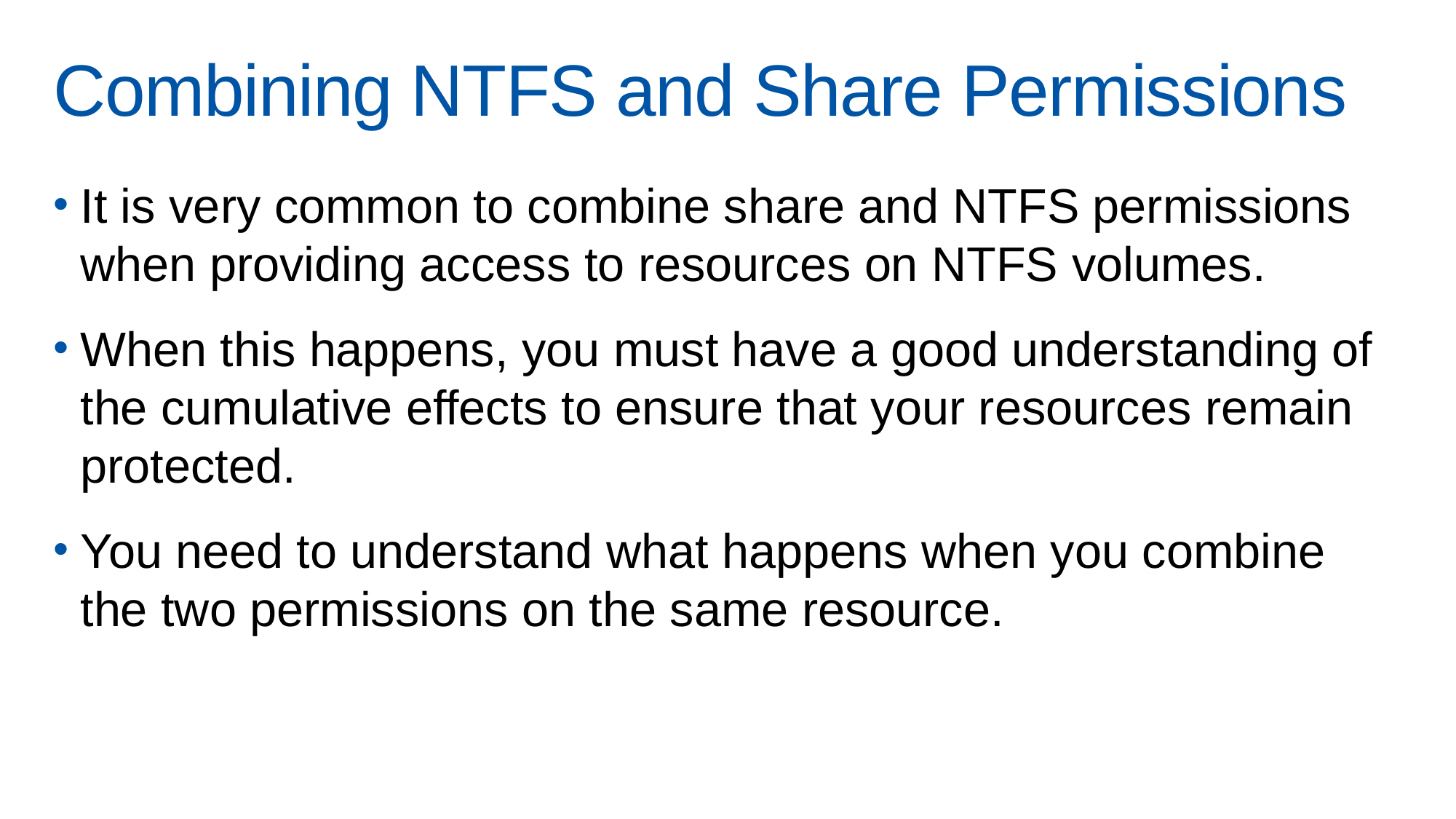

# Combining NTFS and Share Permissions
It is very common to combine share and NTFS permissions when providing access to resources on NTFS volumes.
When this happens, you must have a good understanding of the cumulative effects to ensure that your resources remain protected.
You need to understand what happens when you combine the two permissions on the same resource.